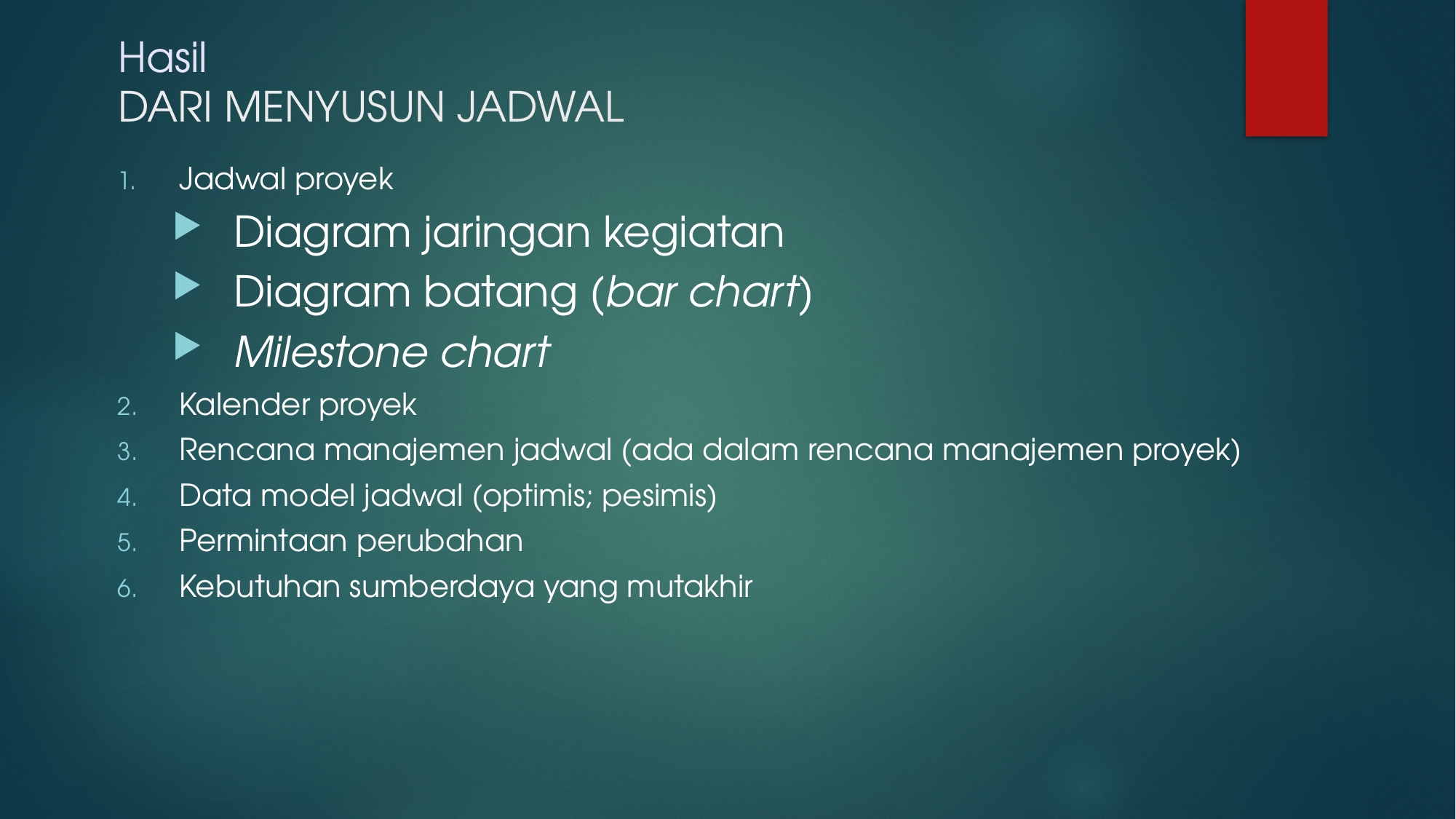

# Hasil DARI MENYUSUN JADWAL
Jadwal proyek
Diagram jaringan kegiatan
Diagram batang (bar chart)
Milestone chart
Kalender proyek
Rencana manajemen jadwal (ada dalam rencana manajemen proyek)
Data model jadwal (optimis; pesimis)
Permintaan perubahan
Kebutuhan sumberdaya yang mutakhir